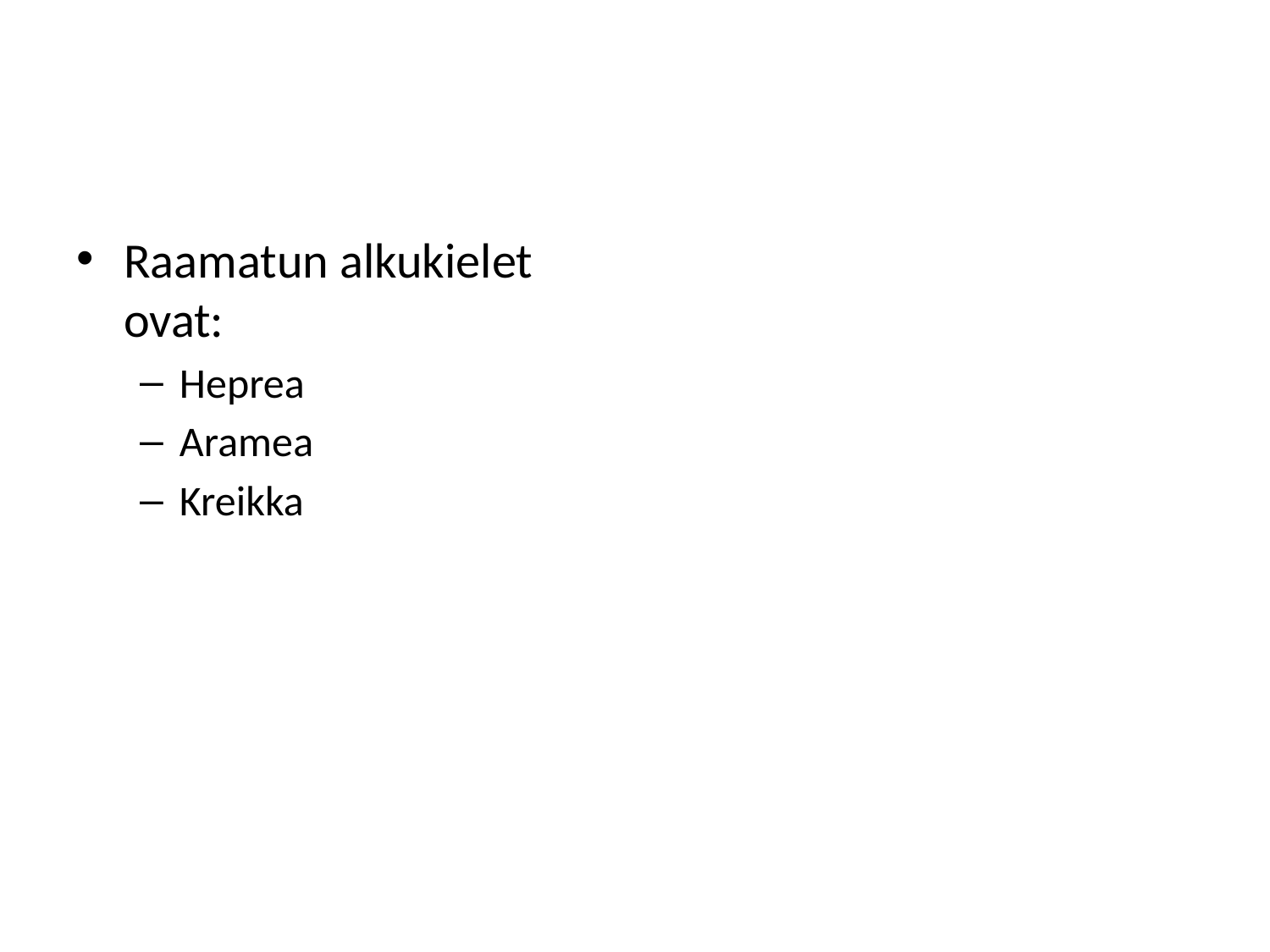

#
Raamatun alkukielet ovat:
Heprea
Aramea
Kreikka